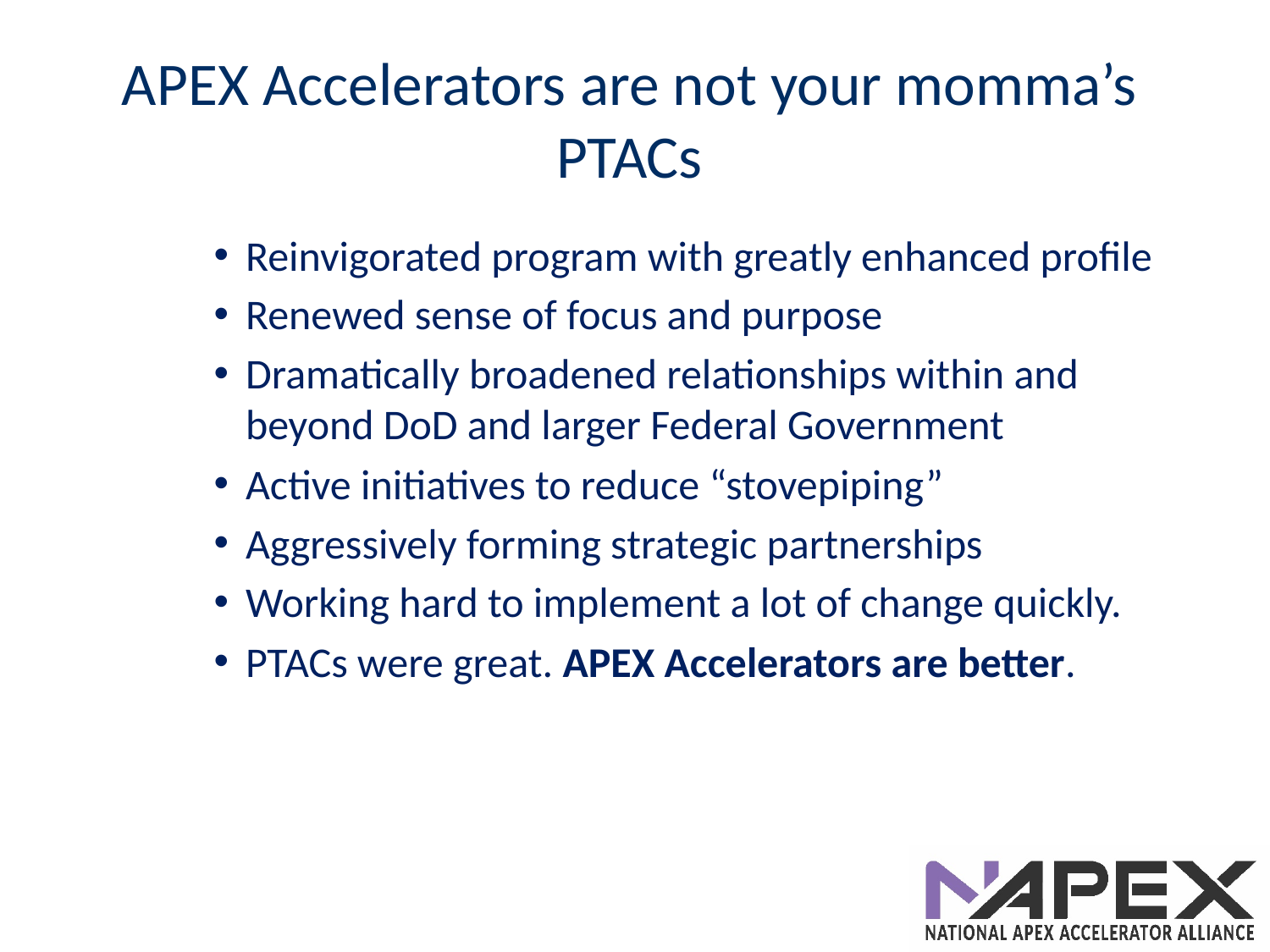

# APEX Accelerators are not your momma’s PTACs
Reinvigorated program with greatly enhanced profile
Renewed sense of focus and purpose
Dramatically broadened relationships within and beyond DoD and larger Federal Government
Active initiatives to reduce “stovepiping”
Aggressively forming strategic partnerships
Working hard to implement a lot of change quickly.
PTACs were great. APEX Accelerators are better.